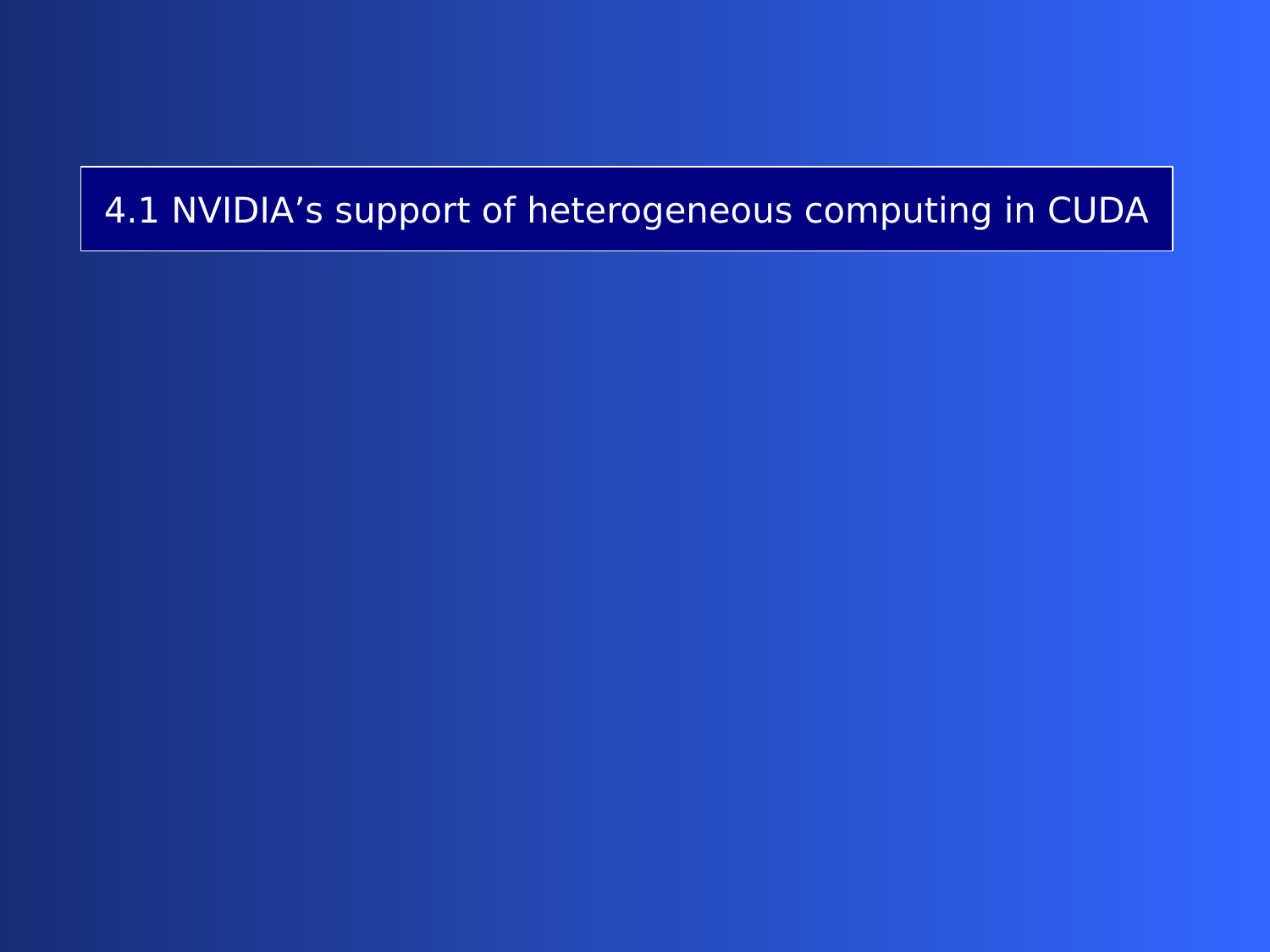

4.1 NVIDIA’s support of heterogeneous computing in CUDA